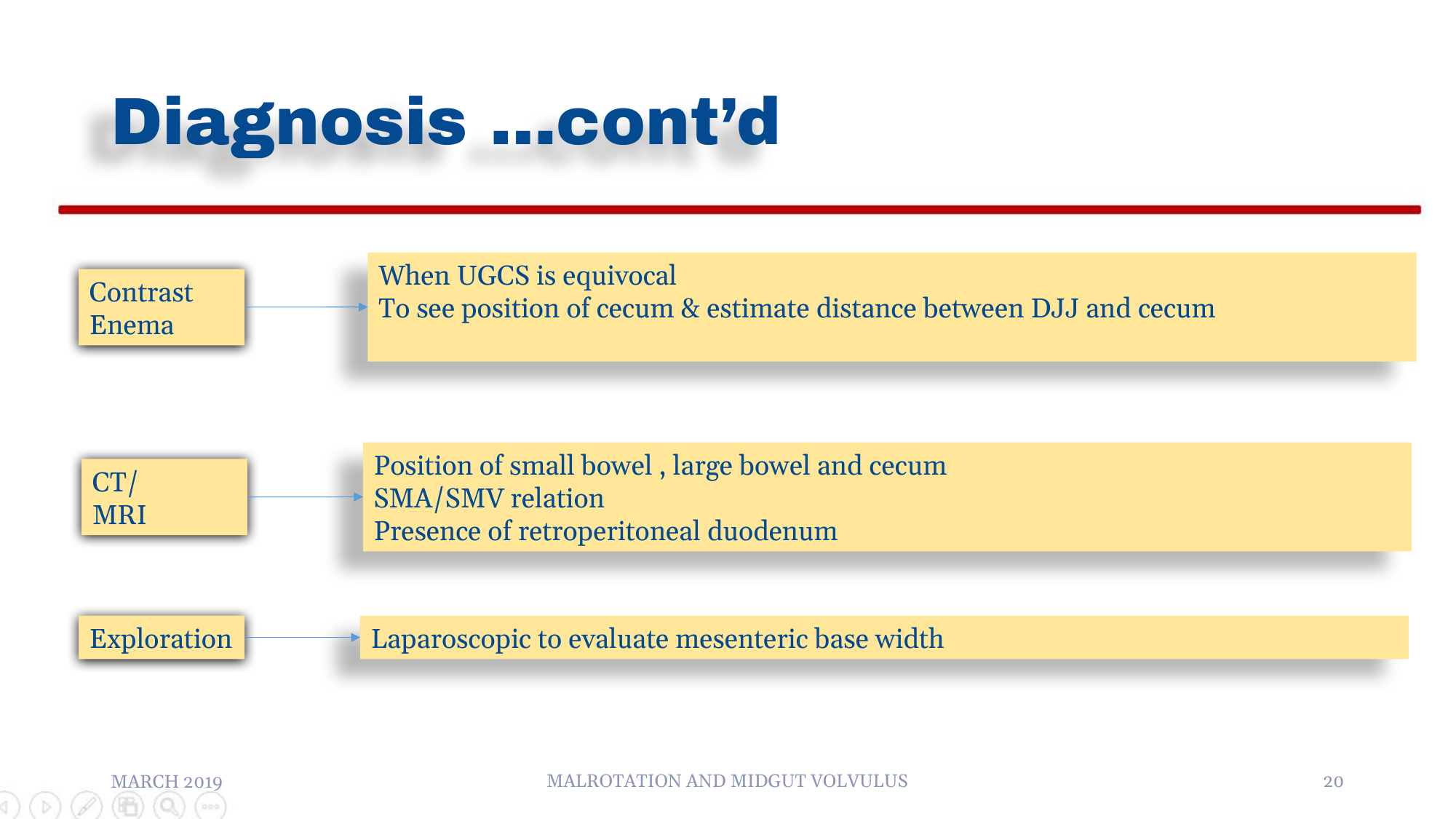

# Diagnosis …cont’d
When UGCS is equivocal
To see position of cecum & estimate distance between DJJ and cecum

Contrast Enema
Position of small bowel , large bowel and cecum
SMA/SMV relation
Presence of retroperitoneal duodenum
CT/
MRI
Exploration
Laparoscopic to evaluate mesenteric base width
MARCH 2019
MALROTATION AND MIDGUT VOLVULUS
20